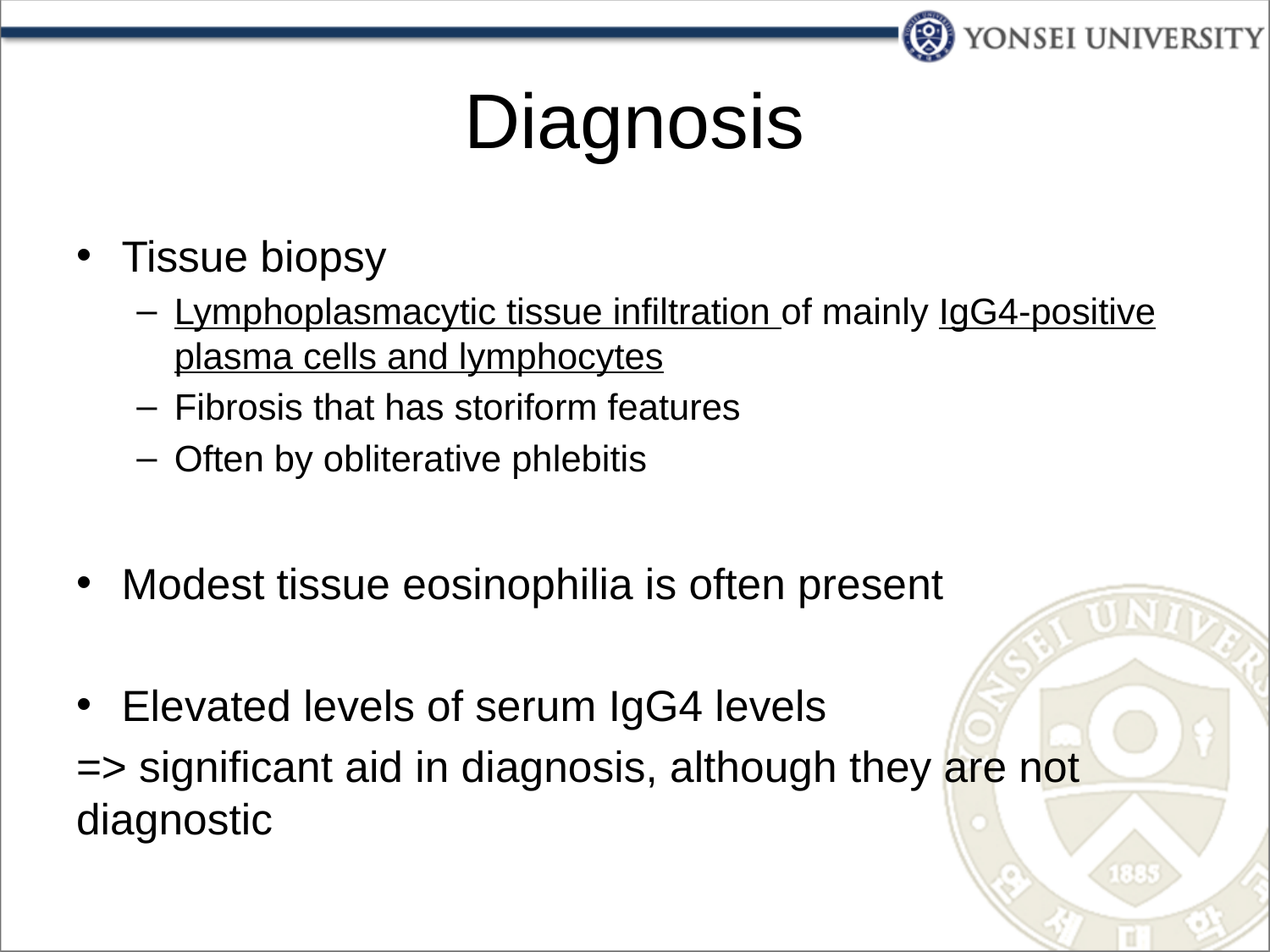

# Diagnosis
Tissue biopsy
Lymphoplasmacytic tissue infiltration of mainly IgG4-positive plasma cells and lymphocytes
Fibrosis that has storiform features
Often by obliterative phlebitis

Modest tissue eosinophilia is often present

Elevated levels of serum IgG4 levels
=> significant aid in diagnosis, although they are not diagnostic